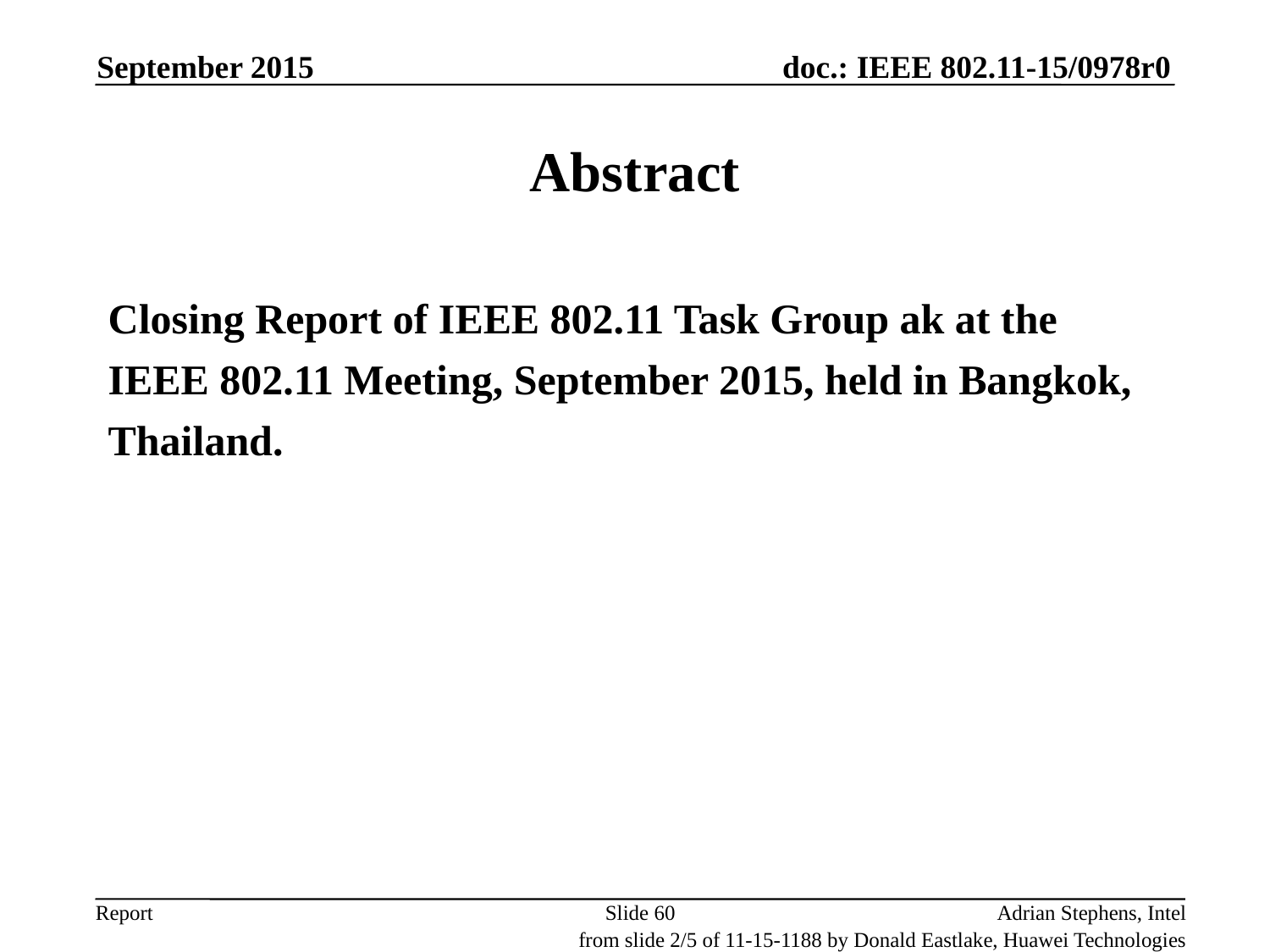

September 2015
# Abstract
Closing Report of IEEE 802.11 Task Group ak at the IEEE 802.11 Meeting, September 2015, held in Bangkok, Thailand.
Slide 60
Adrian Stephens, Intel
from slide 2/5 of 11-15-1188 by Donald Eastlake, Huawei Technologies